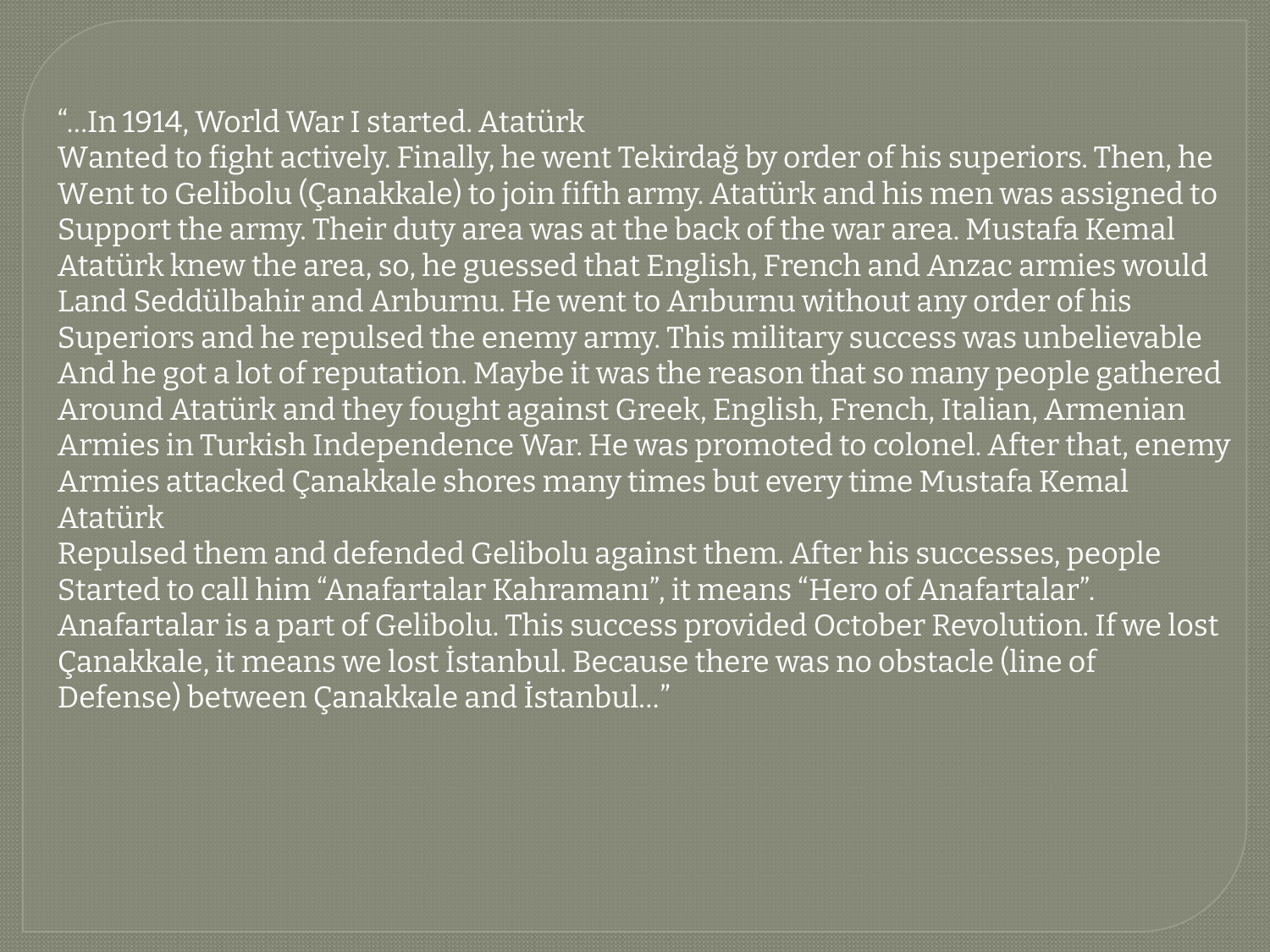

“…In 1914, World War I started. Atatürk
Wanted to fight actively. Finally, he went Tekirdağ by order of his superiors. Then, he
Went to Gelibolu (Çanakkale) to join fifth army. Atatürk and his men was assigned to
Support the army. Their duty area was at the back of the war area. Mustafa Kemal
Atatürk knew the area, so, he guessed that English, French and Anzac armies would
Land Seddülbahir and Arıburnu. He went to Arıburnu without any order of his
Superiors and he repulsed the enemy army. This military success was unbelievable
And he got a lot of reputation. Maybe it was the reason that so many people gathered
Around Atatürk and they fought against Greek, English, French, Italian, Armenian
Armies in Turkish Independence War. He was promoted to colonel. After that, enemy
Armies attacked Çanakkale shores many times but every time Mustafa Kemal Atatürk
Repulsed them and defended Gelibolu against them. After his successes, people
Started to call him “Anafartalar Kahramanı”, it means “Hero of Anafartalar”.
Anafartalar is a part of Gelibolu. This success provided October Revolution. If we lost
Çanakkale, it means we lost İstanbul. Because there was no obstacle (line of
Defense) between Çanakkale and İstanbul…”